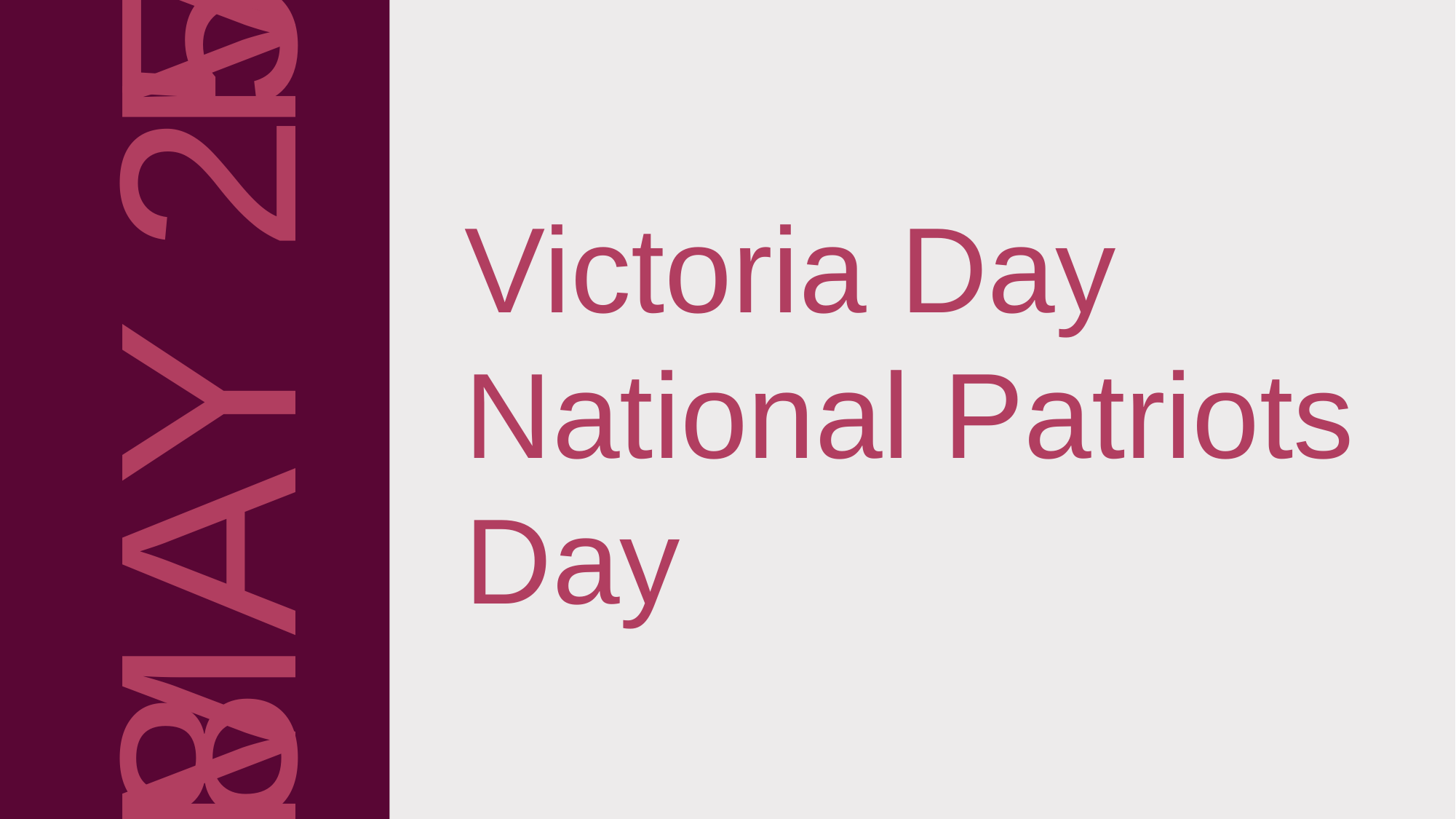

MAY 14

MAY 25
Victoria Day
National Patriots Day
JUN 18